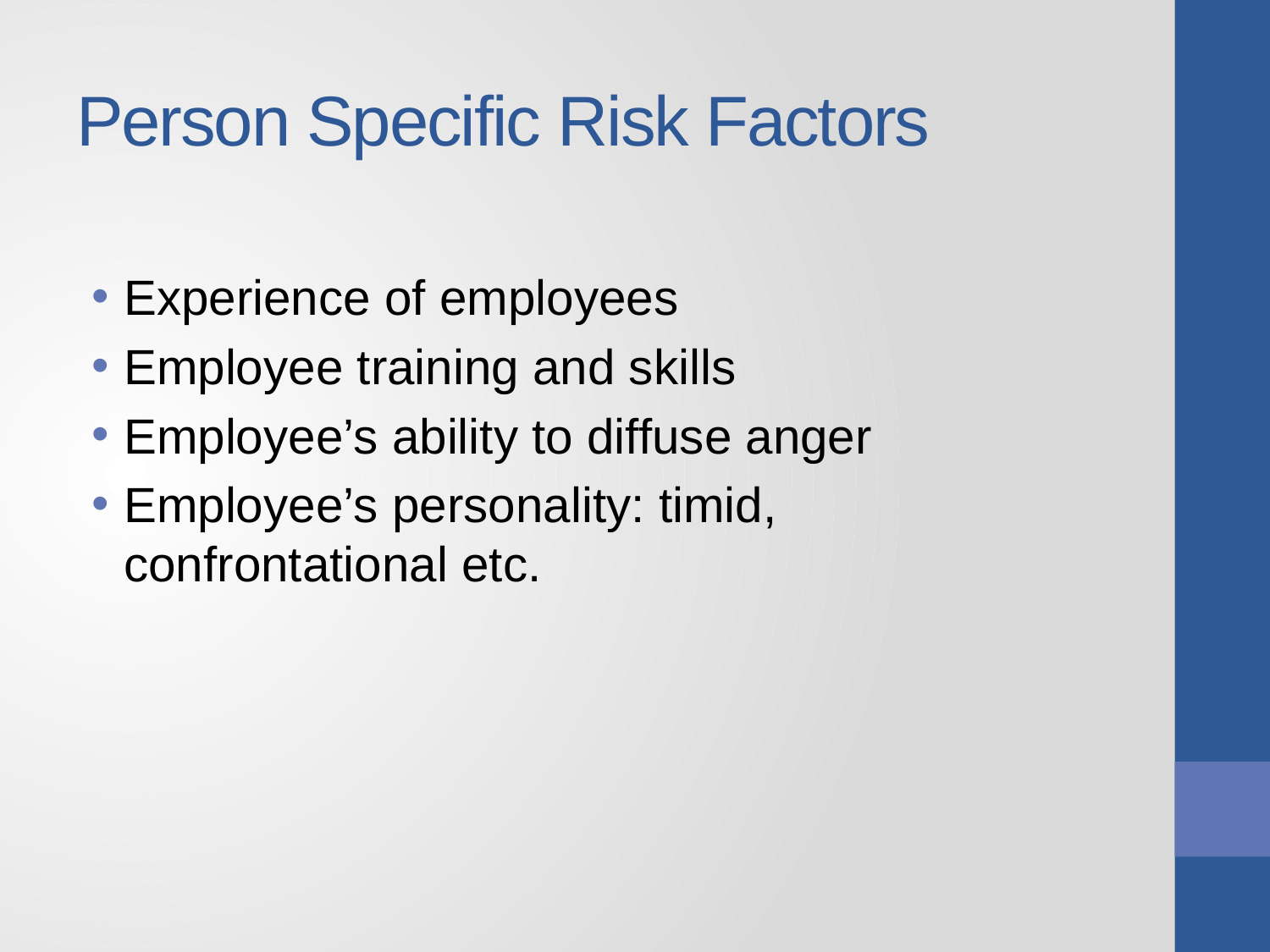

# Person Specific Risk Factors
Experience of employees
Employee training and skills
Employee’s ability to diffuse anger
Employee’s personality: timid, confrontational etc.